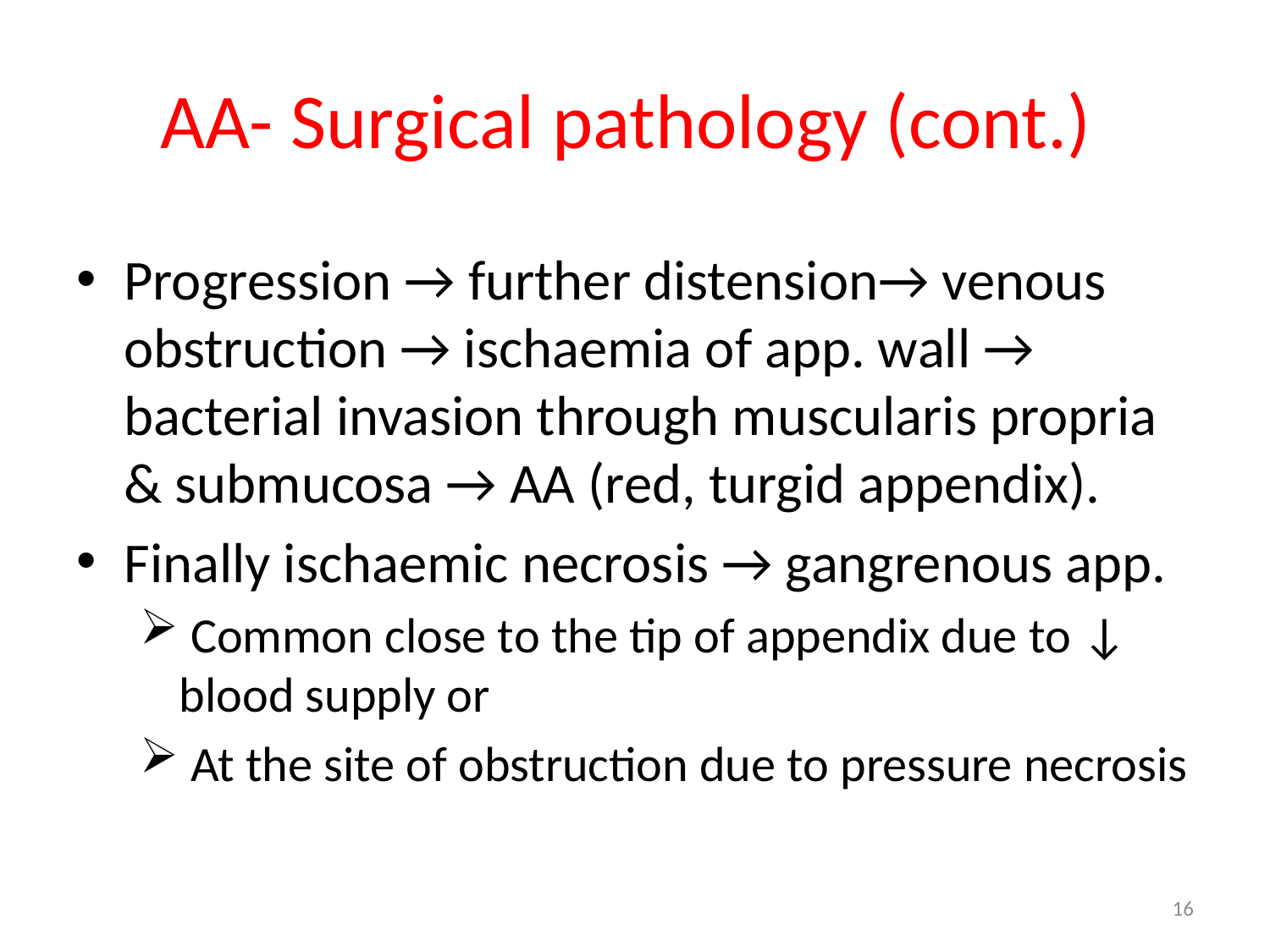

# AA- Surgical pathology (cont.)
Progression → further distension→ venous obstruction → ischaemia of app. wall → bacterial invasion through muscularis propria & submucosa → AA (red, turgid appendix).
Finally ischaemic necrosis → gangrenous app.
 Common close to the tip of appendix due to ↓ blood supply or
 At the site of obstruction due to pressure necrosis
16